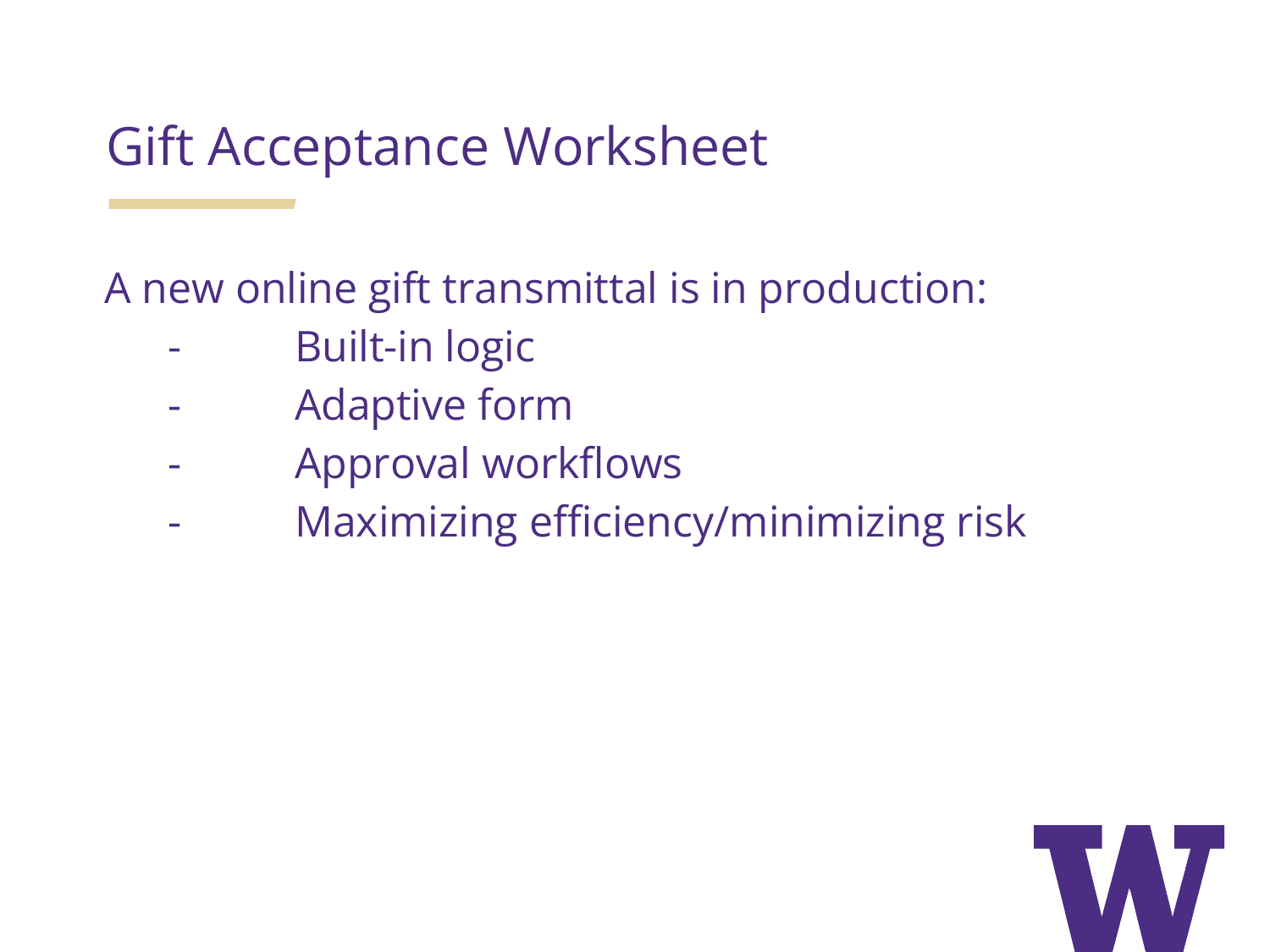

Gift Acceptance Worksheet
A new online gift transmittal is in production:
-   	Built-in logic
-   	Adaptive form
-   	Approval workflows
-   	Maximizing efficiency/minimizing risk